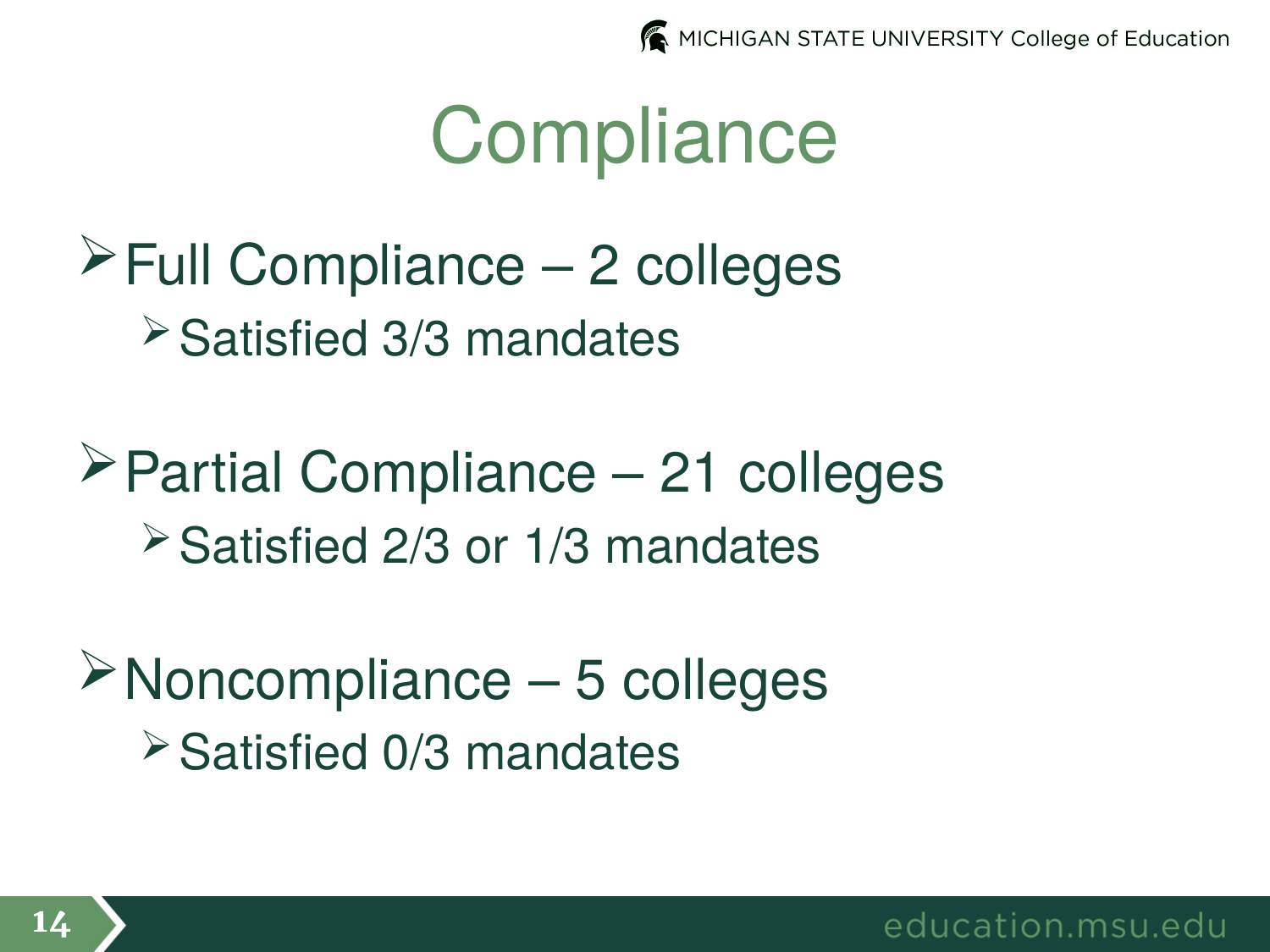

# Compliance
Full Compliance – 2 colleges
Satisfied 3/3 mandates
Partial Compliance – 21 colleges
Satisfied 2/3 or 1/3 mandates
Noncompliance – 5 colleges
Satisfied 0/3 mandates
14